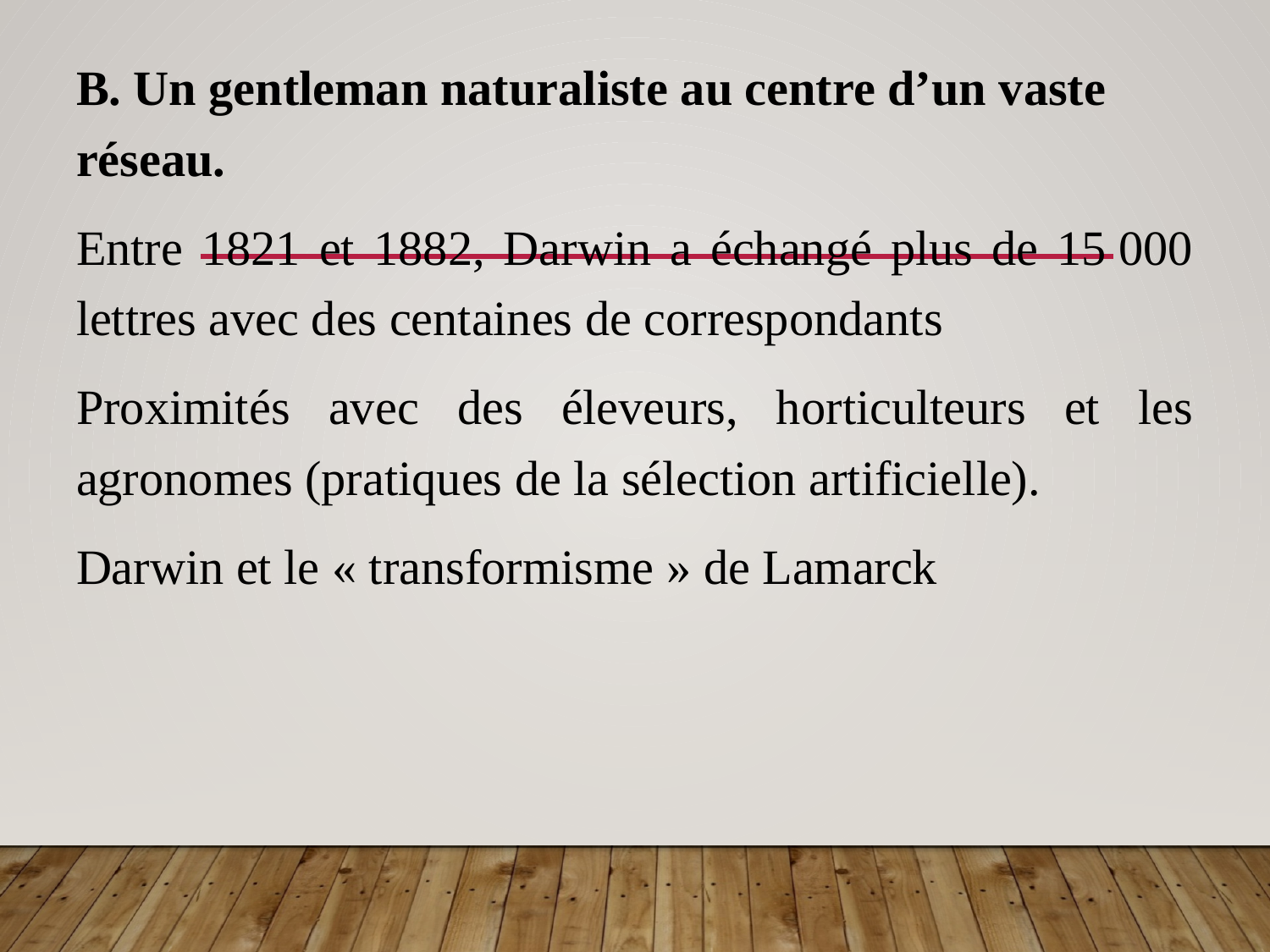

B. Un gentleman naturaliste au centre d’un vaste réseau.
Entre 1821 et 1882, Darwin a échangé plus de 15 000 lettres avec des centaines de correspondants
Proximités avec des éleveurs, horticulteurs et les agronomes (pratiques de la sélection artificielle).
Darwin et le « transformisme » de Lamarck

#